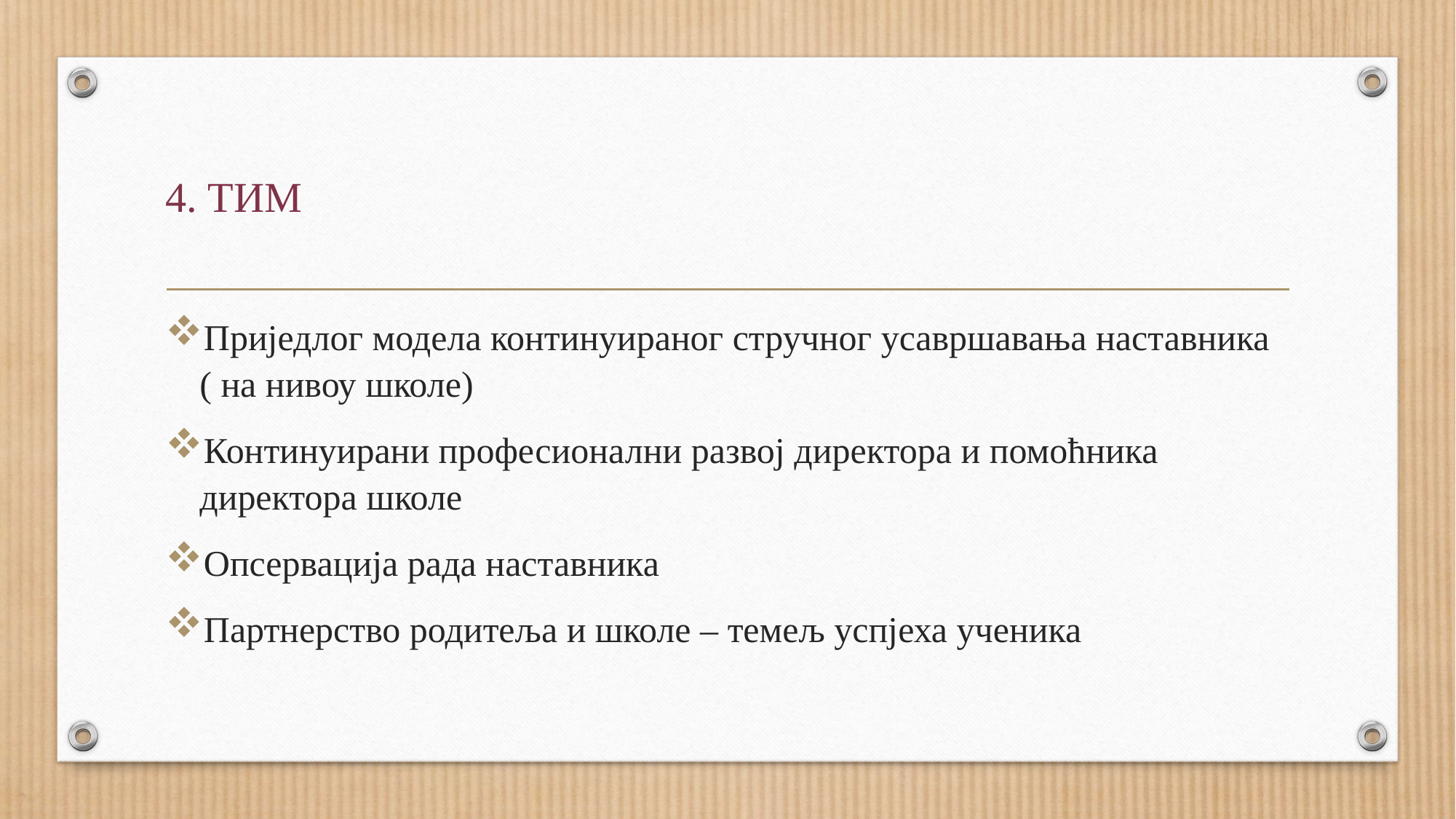

# 4. ТИМ
Приједлог модела континуираног стручног усавршавања наставника ( на нивоу школе)
Континуирани професионални развој директора и помоћника директора школе
Опсервација рада наставника
Партнерство родитеља и школе – темељ успјеха ученика